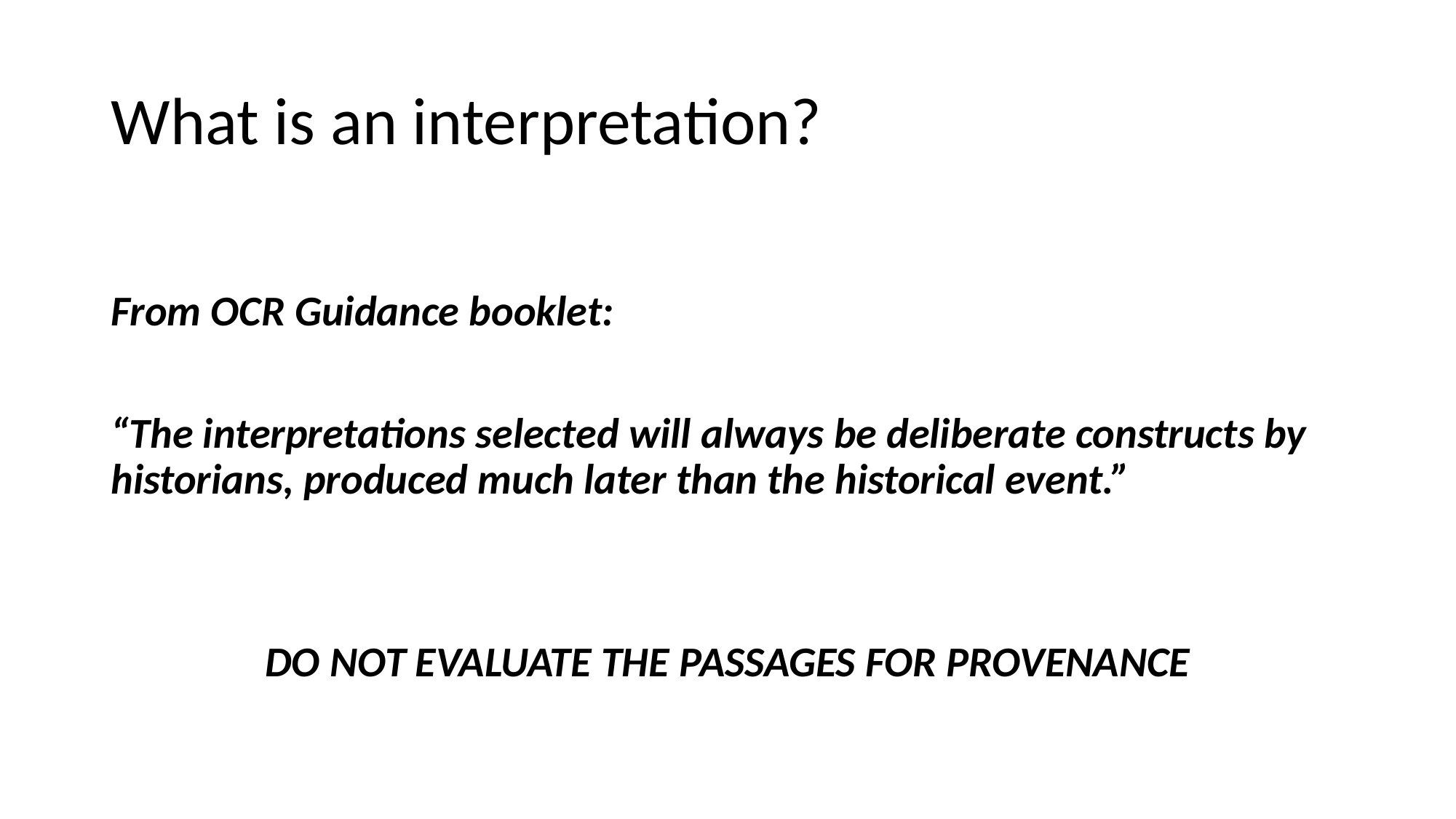

# What is an interpretation?

From OCR Guidance booklet:

“The interpretations selected will always be deliberate constructs by historians, produced much later than the historical event.”

DO NOT EVALUATE THE PASSAGES FOR PROVENANCE